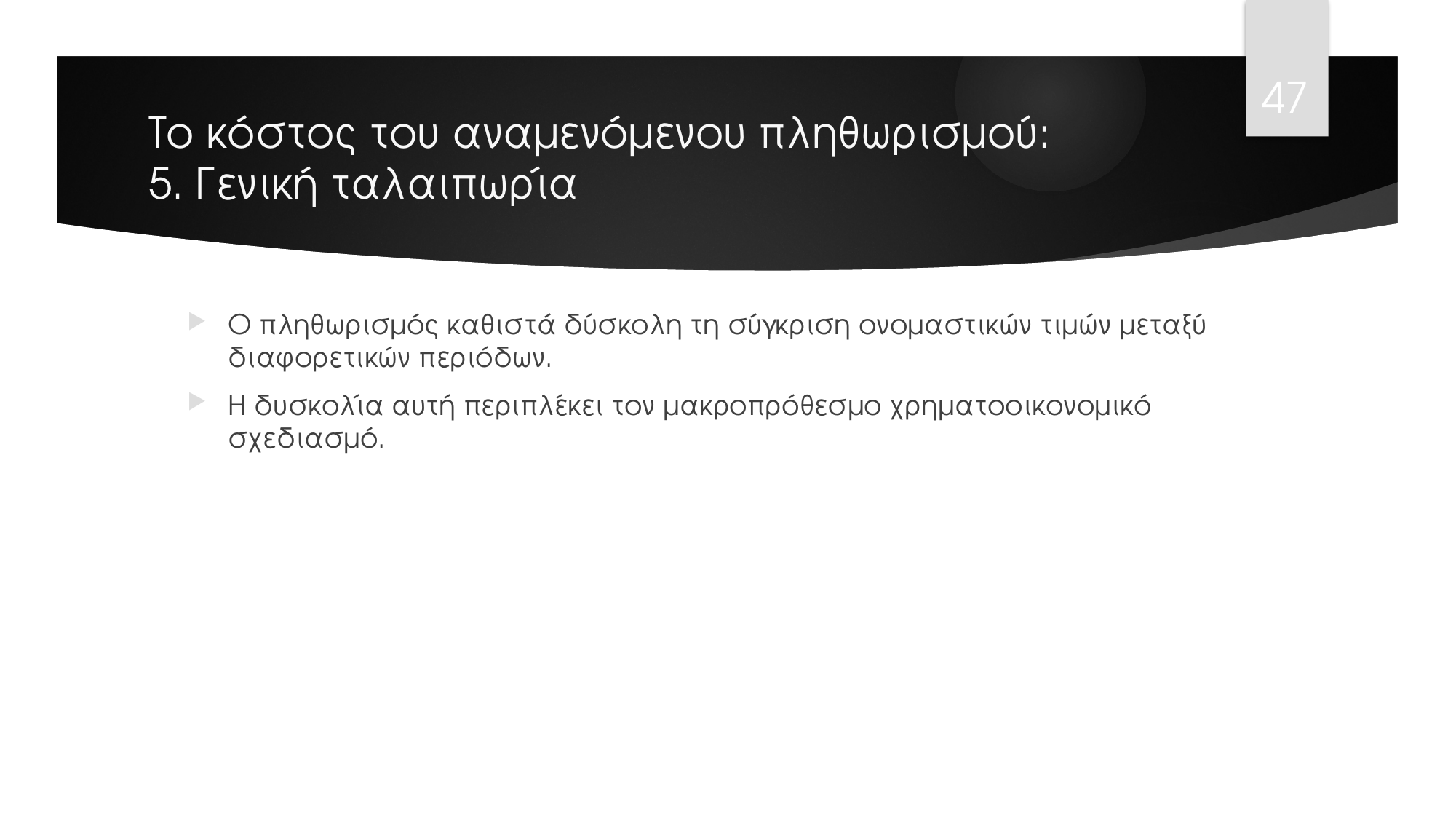

47
# Το κόστος του αναμενόμενου πληθωρισμού: 5. Γενική ταλαιπωρία
Ο πληθωρισμός καθιστά δύσκολη τη σύγκριση ονομαστικών τιμών μεταξύ διαφορετικών περιόδων.
Η δυσκολία αυτή περιπλέκει τον μακροπρόθεσμο χρηματοοικονομικό σχεδιασμό.